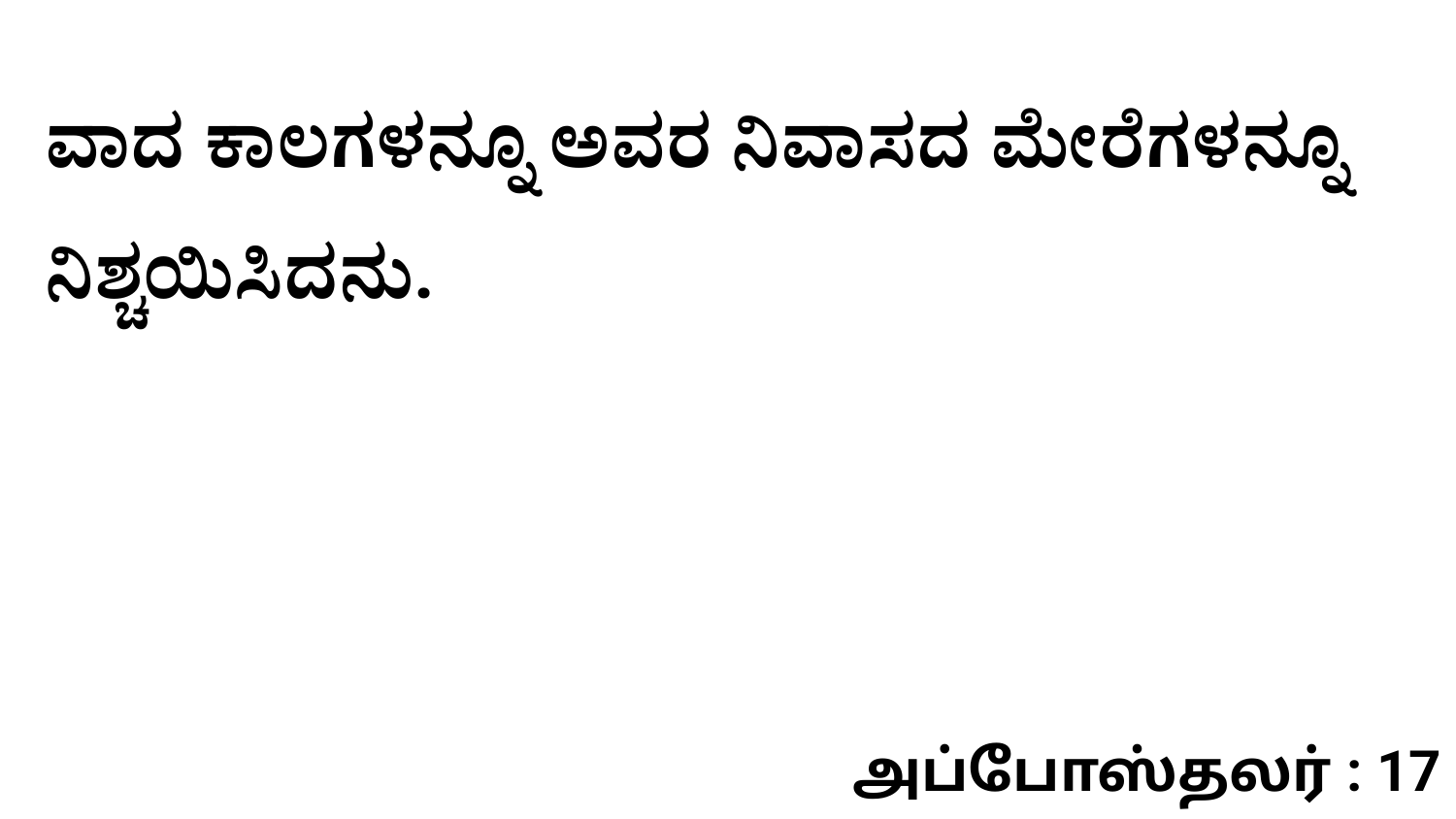

ವಾದ ಕಾಲಗಳನ್ನೂ ಅವರ ನಿವಾಸದ ಮೇರೆಗಳನ್ನೂ ನಿಶ್ಚಯಿಸಿದನು.
அப்போஸ்தலர் : 17